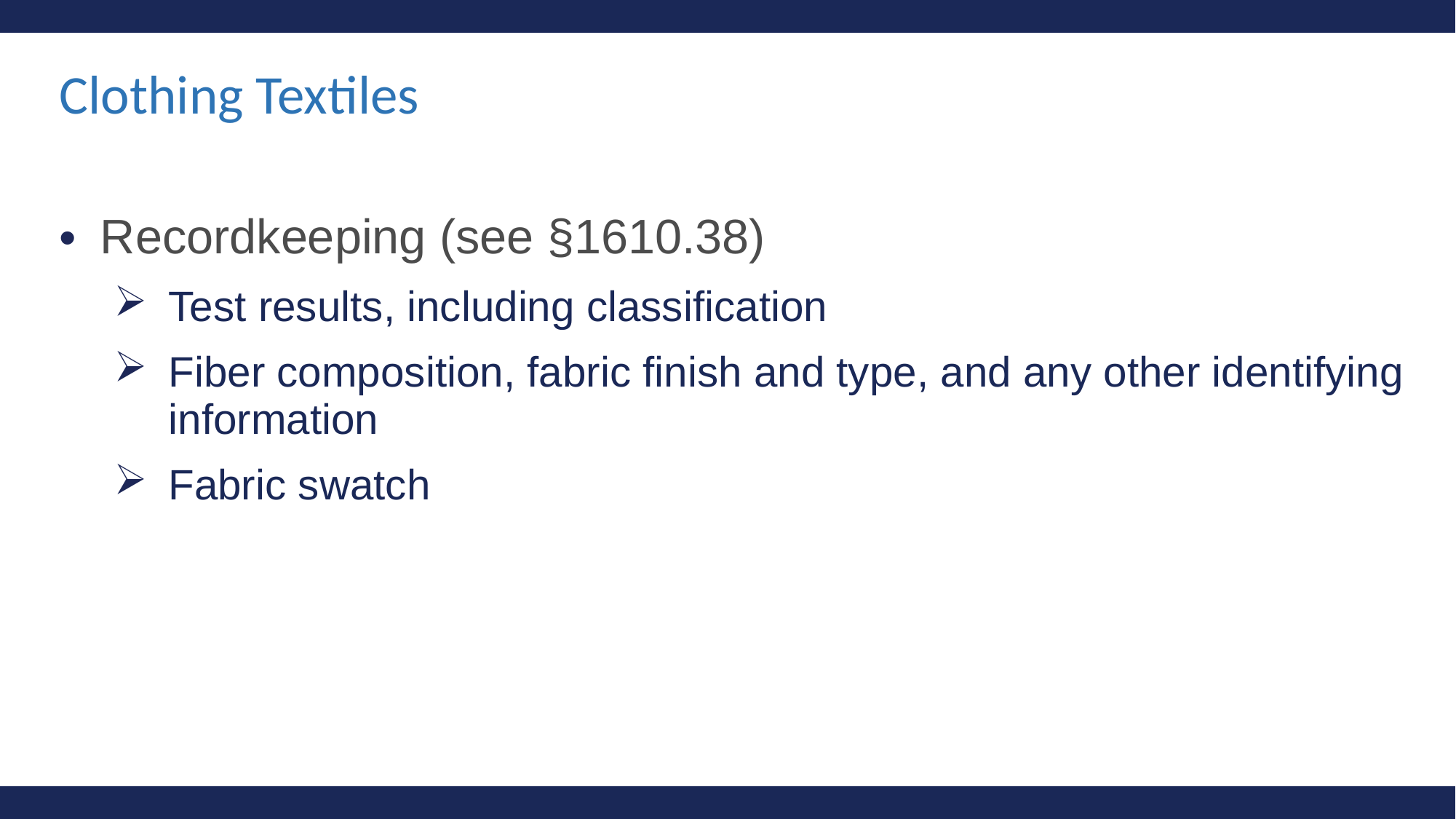

# Clothing Textiles
Recordkeeping (see §1610.38)
Test results, including classification
Fiber composition, fabric finish and type, and any other identifying information
Fabric swatch